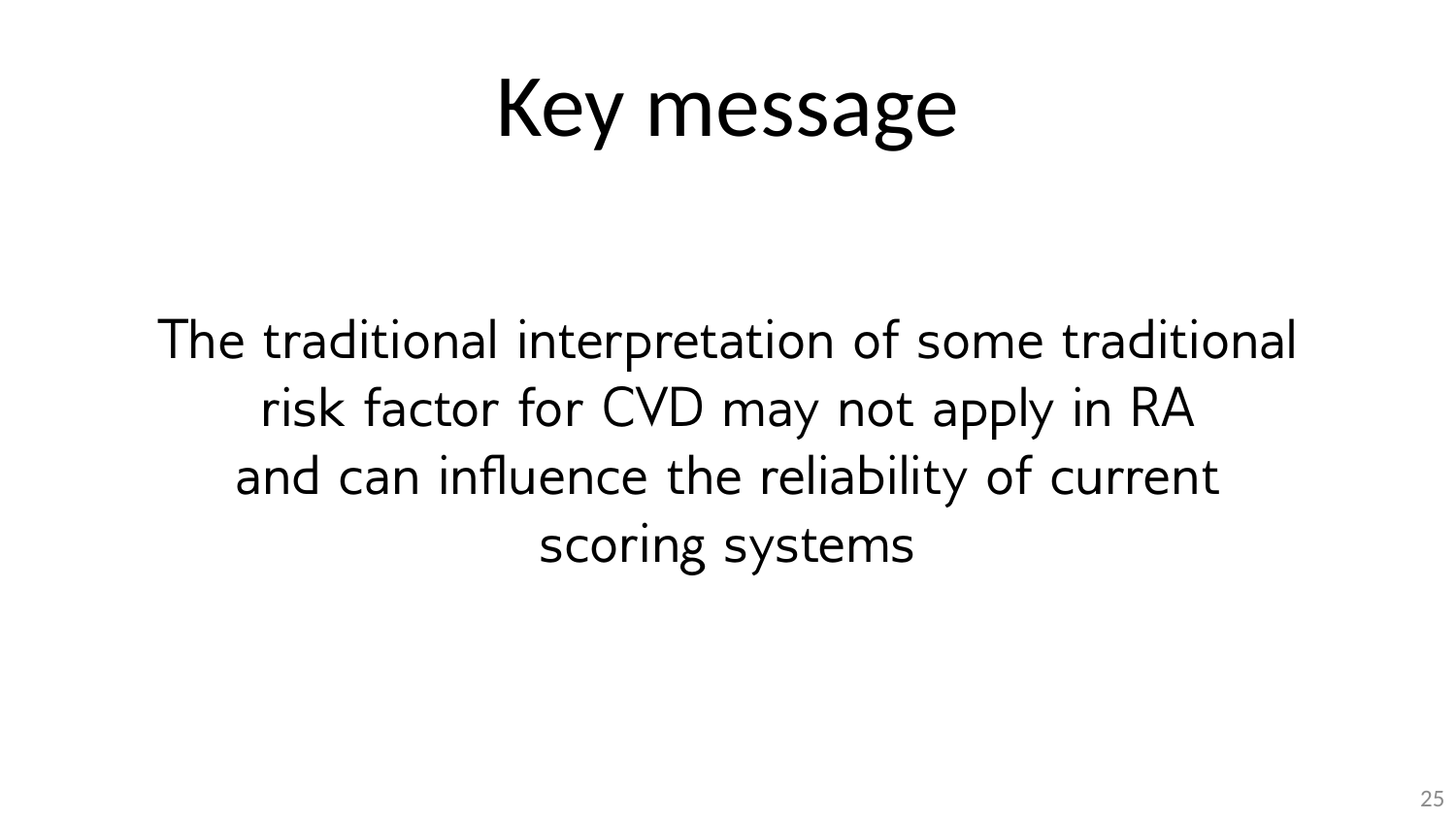

# Key message
The traditional interpretation of some traditional risk factor for CVD may not apply in RA
and can influence the reliability of current scoring systems
25